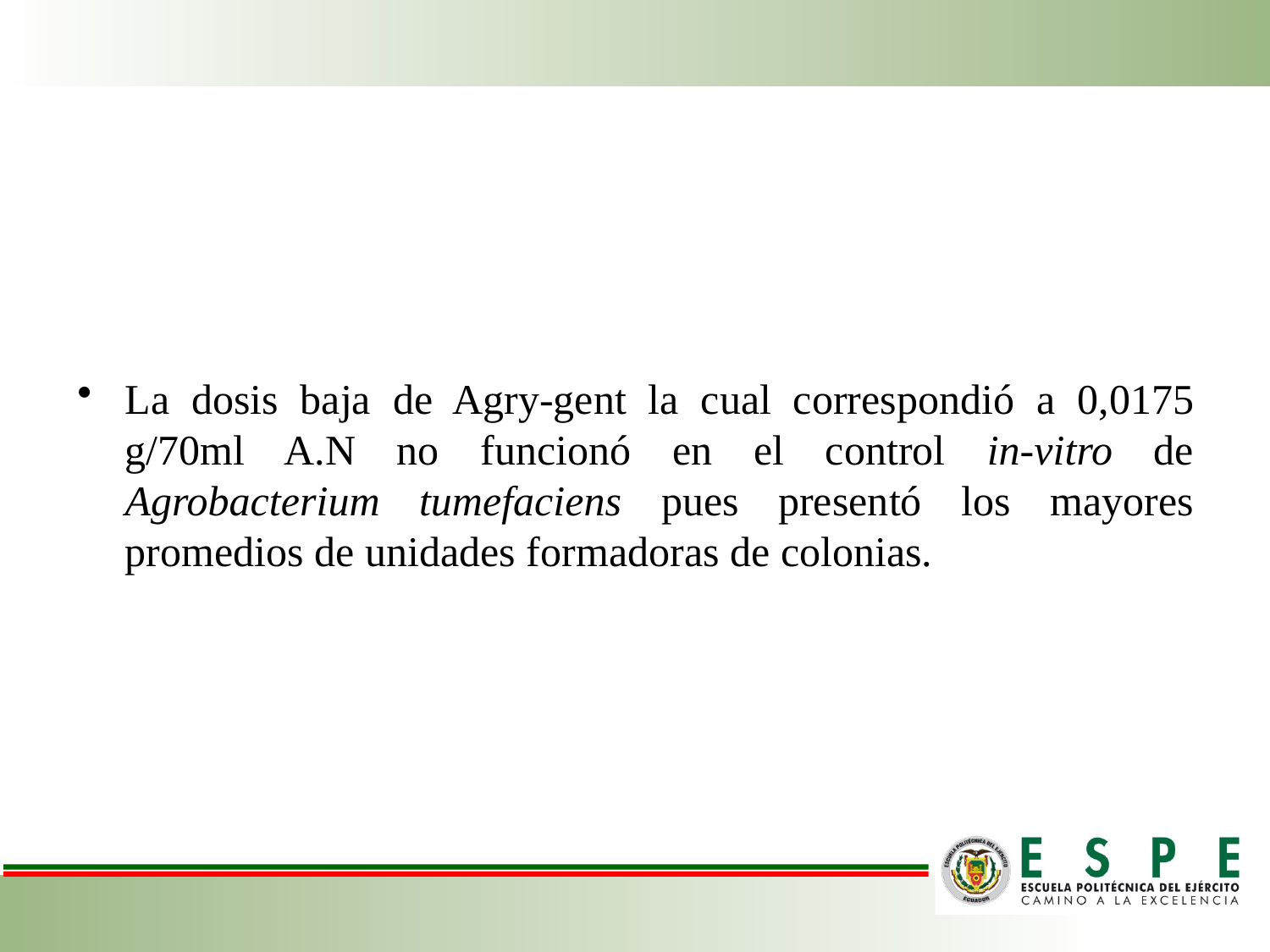

La dosis baja de Agry-gent la cual correspondió a 0,0175 g/70ml A.N no funcionó en el control in-vitro de Agrobacterium tumefaciens pues presentó los mayores promedios de unidades formadoras de colonias.